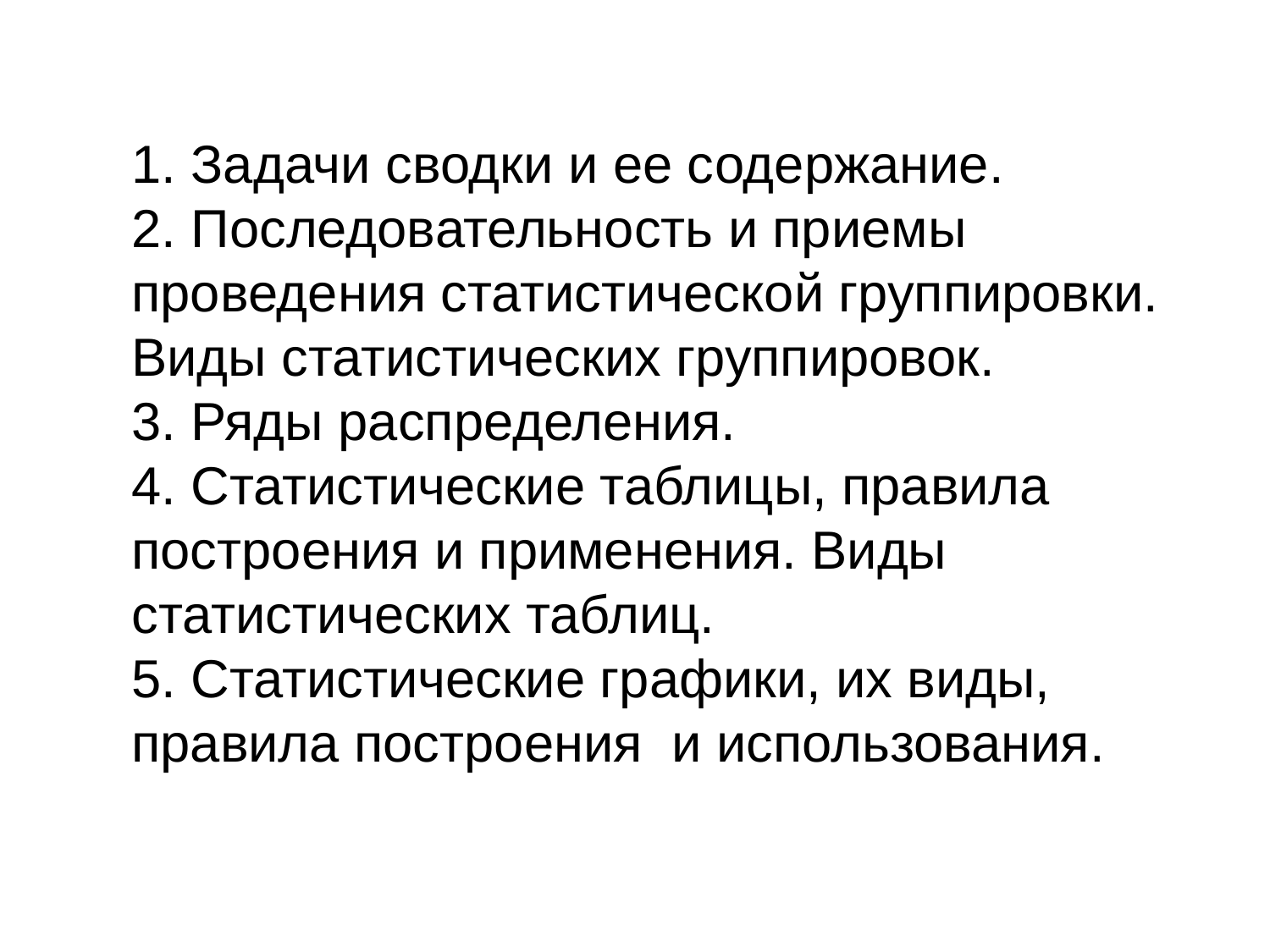

# 1. Задачи сводки и ее содержание. 2. Последовательность и приемы проведения статистической группировки. Виды статистических группировок. 3. Ряды распределения. 4. Статистические таблицы, правила построения и применения. Виды статистических таблиц. 5. Статистические графики, их виды, правила построения  и использования.